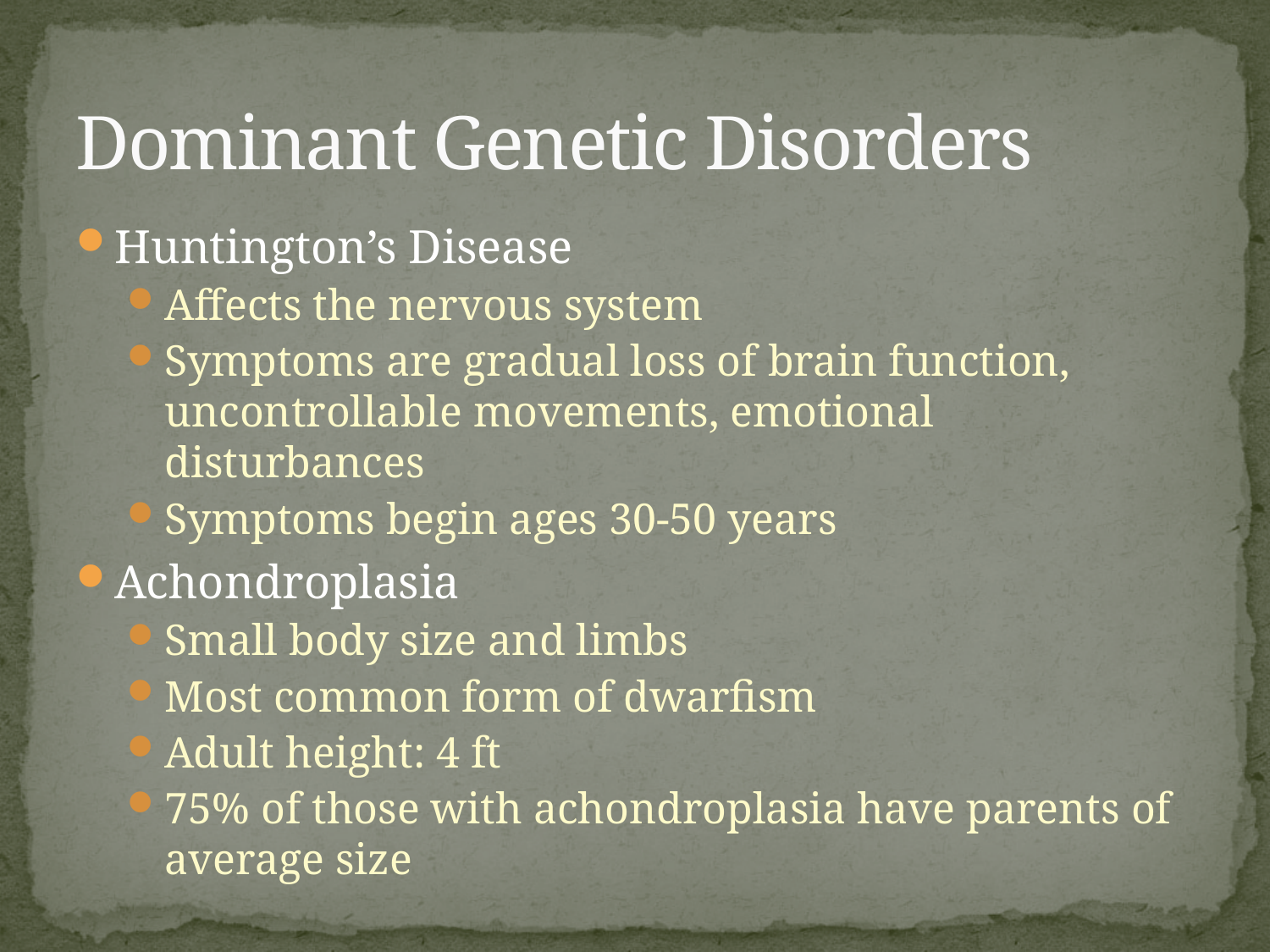

# Dominant Genetic Disorders
Huntington’s Disease
Affects the nervous system
Symptoms are gradual loss of brain function, uncontrollable movements, emotional disturbances
Symptoms begin ages 30-50 years
Achondroplasia
Small body size and limbs
Most common form of dwarfism
Adult height: 4 ft
75% of those with achondroplasia have parents of average size